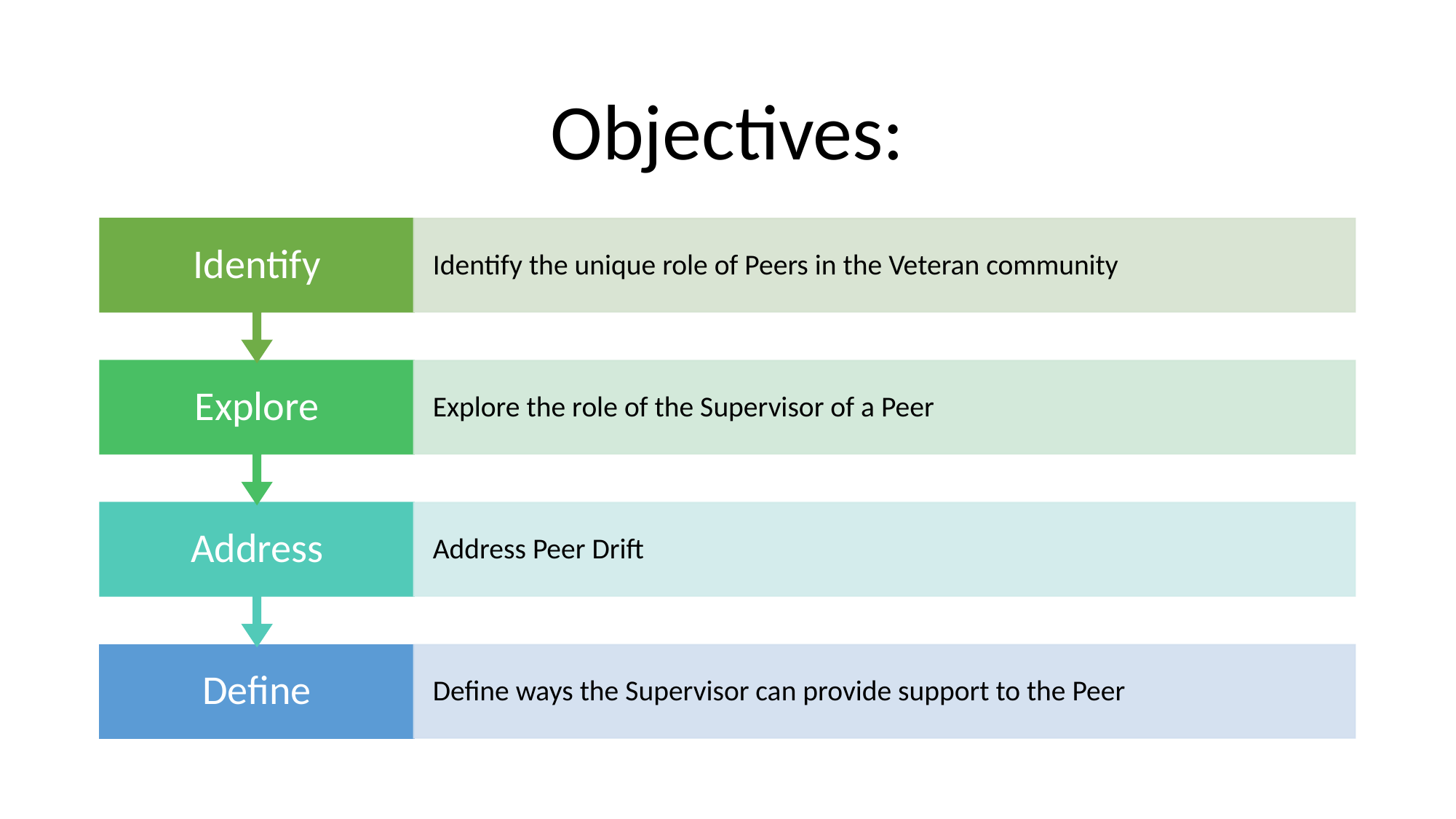

# Objectives:
Define
Define ways the Supervisor can provide support to the Peer
Address
Address Peer Drift
Explore
Explore the role of the Supervisor of a Peer
Identify
Identify the unique role of Peers in the Veteran community